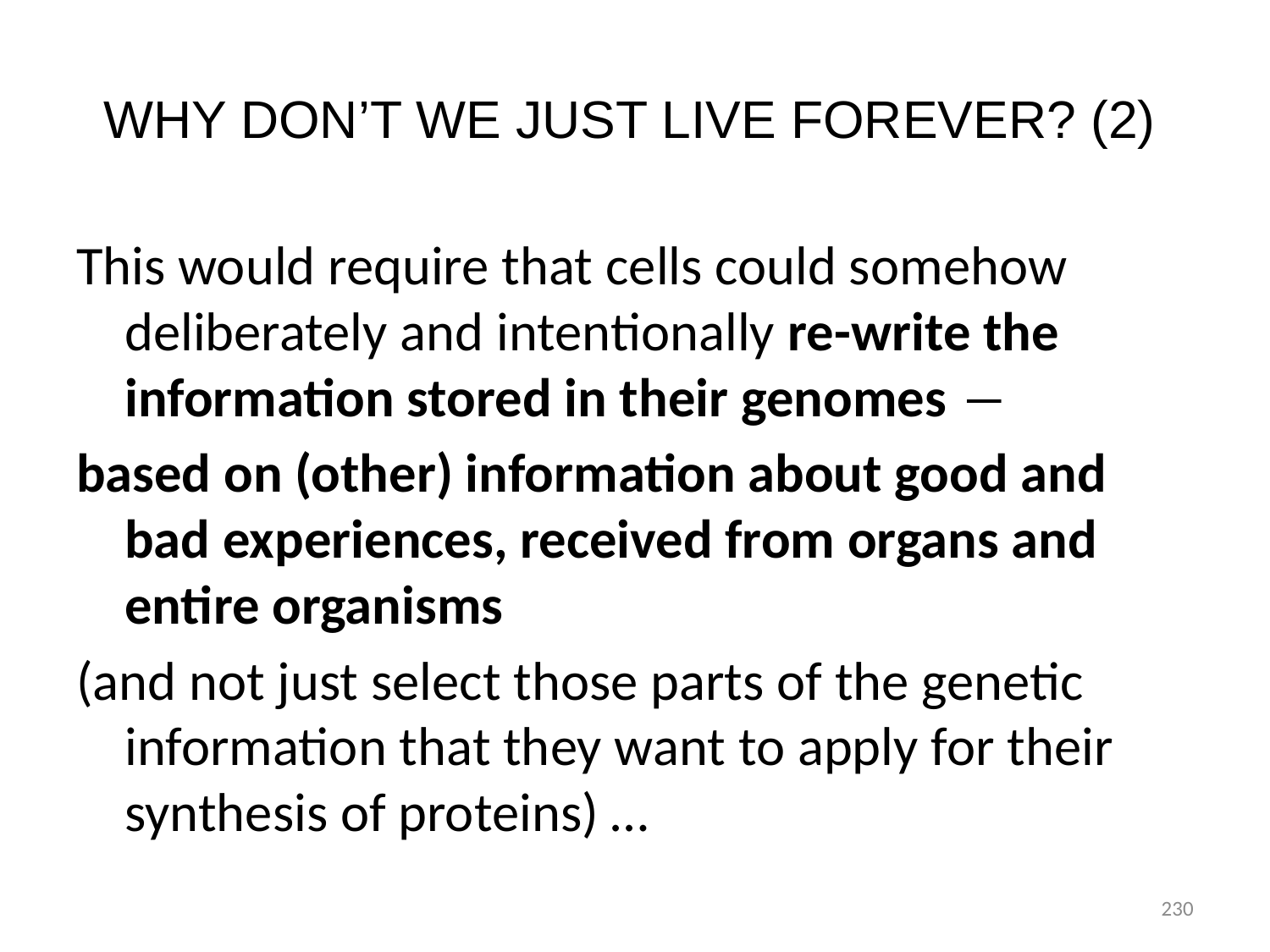

# WHY DON’T WE JUST LIVE FOREVER? (2)
This would require that cells could somehow deliberately and intentionally re-write the information stored in their genomes ―
based on (other) information about good and bad experiences, received from organs and entire organisms
(and not just select those parts of the genetic information that they want to apply for their synthesis of proteins) …
230